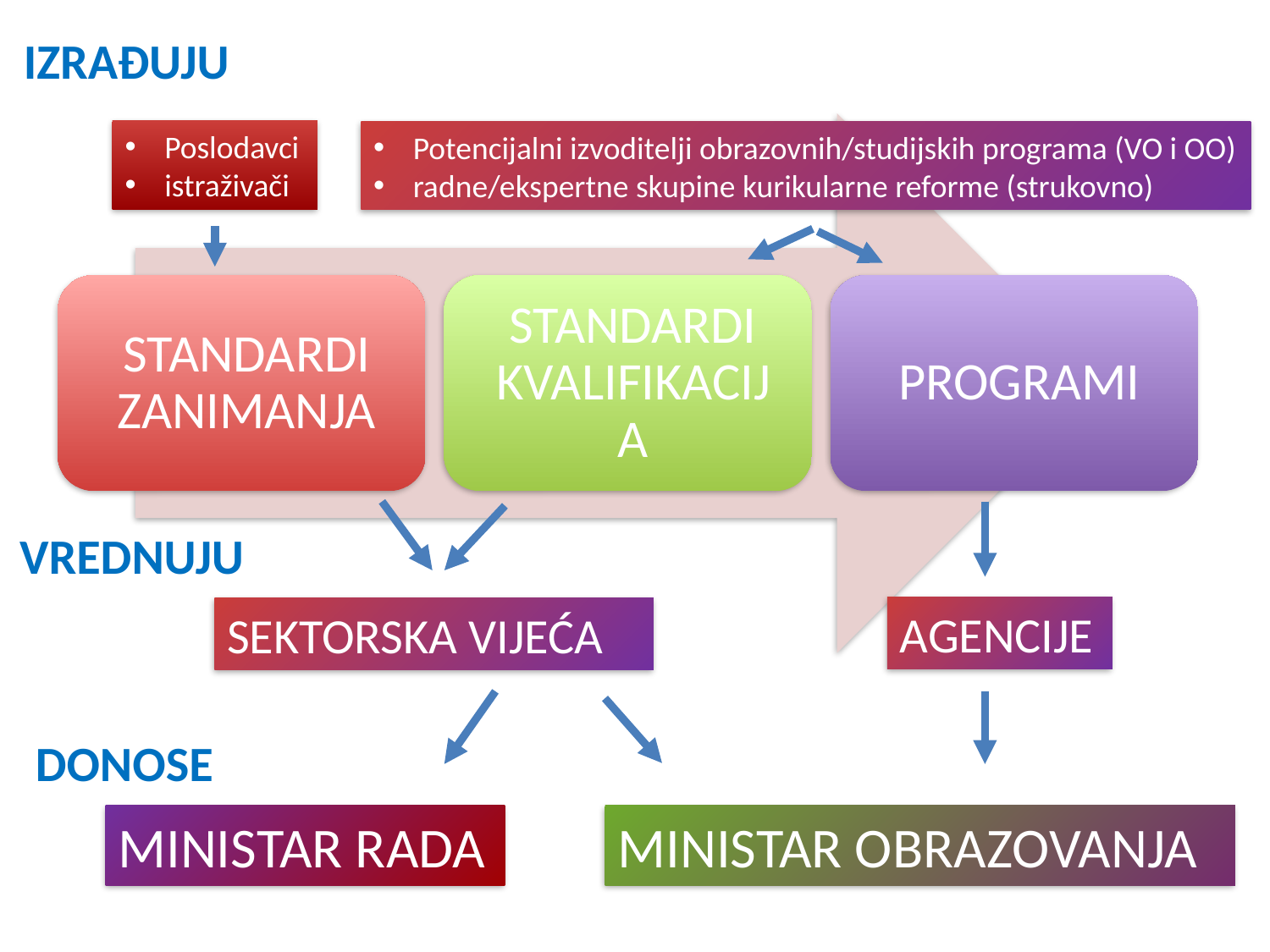

IZRAĐUJU
STANDARDI ZANIMANJA
STANDARDI KVALIFIKACIJA
PROGRAMI
Poslodavci
istraživači
Potencijalni izvoditelji obrazovnih/studijskih programa (VO i OO)
radne/ekspertne skupine kurikularne reforme (strukovno)
VREDNUJU
AGENCIJE
SEKTORSKA VIJEĆA
DONOSE
MINISTAR OBRAZOVANJA
MINISTAR RADA